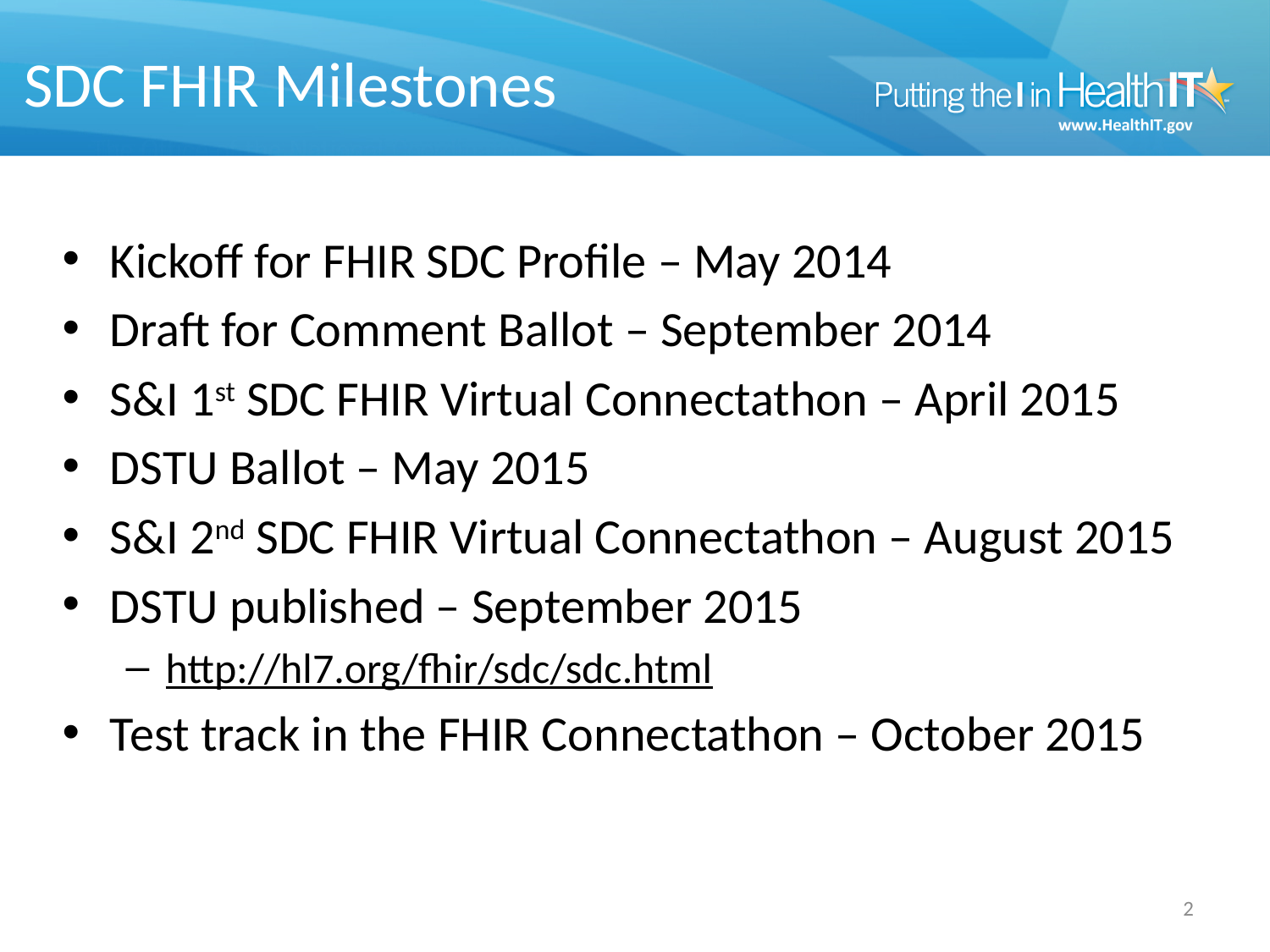

# SDC FHIR Milestones
Kickoff for FHIR SDC Profile – May 2014
Draft for Comment Ballot – September 2014
S&I 1st SDC FHIR Virtual Connectathon – April 2015
DSTU Ballot – May 2015
S&I 2nd SDC FHIR Virtual Connectathon – August 2015
DSTU published – September 2015
http://hl7.org/fhir/sdc/sdc.html
Test track in the FHIR Connectathon – October 2015

2